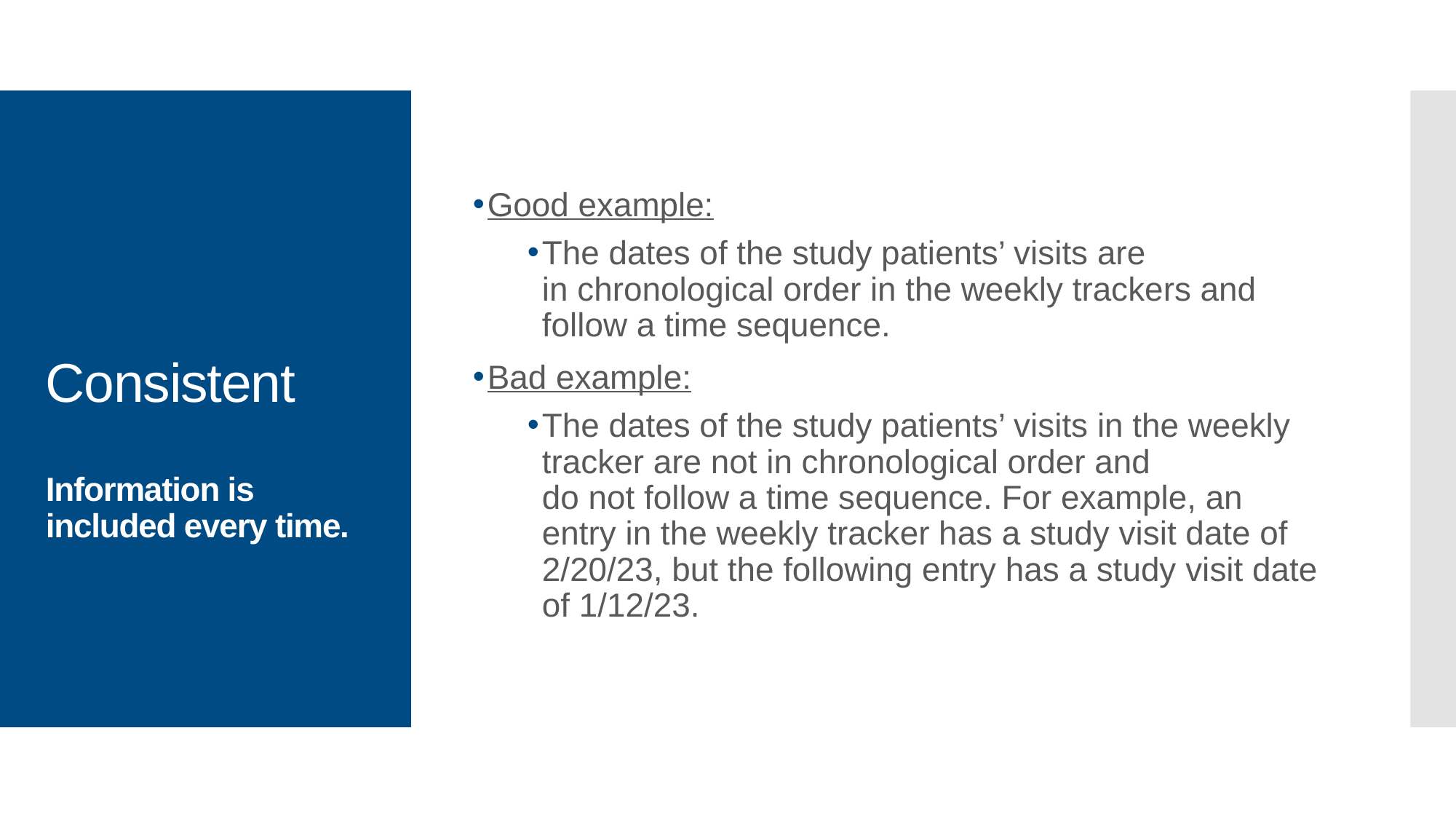

Good example:
The dates of the study patients’ visits are in chronological order in the weekly trackers and follow a time sequence.
Bad example:
The dates of the study patients’ visits in the weekly tracker are not in chronological order and do not follow a time sequence. For example, an entry in the weekly tracker has a study visit date of 2/20/23, but the following entry has a study visit date of 1/12/23.

# Consistent Information is included every time.